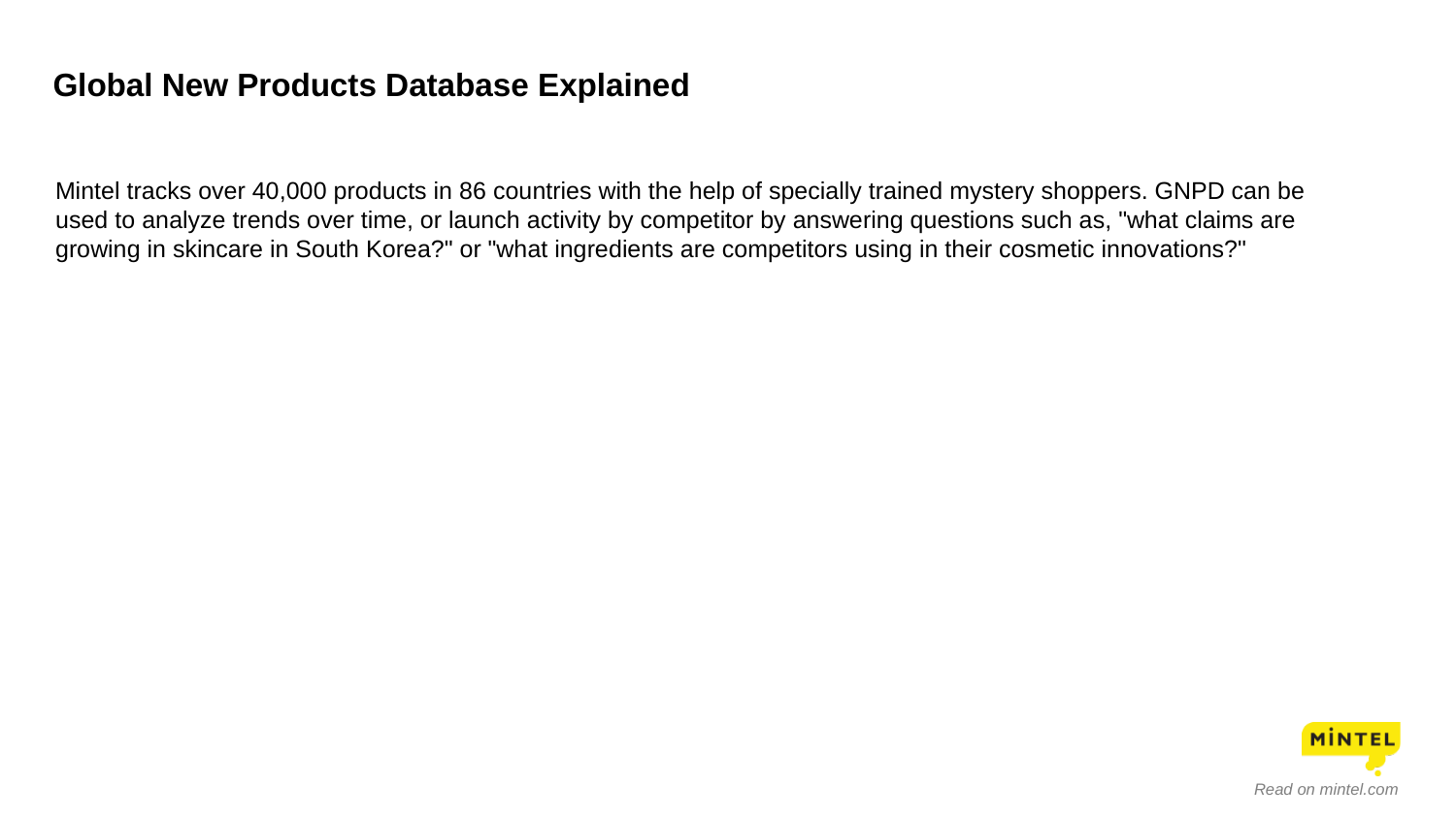

# Global New Products Database Explained
Mintel tracks over 40,000 products in 86 countries with the help of specially trained mystery shoppers. GNPD can be used to analyze trends over time, or launch activity by competitor by answering questions such as, "what claims are growing in skincare in South Korea?" or "what ingredients are competitors using in their cosmetic innovations?"

Read on mintel.com